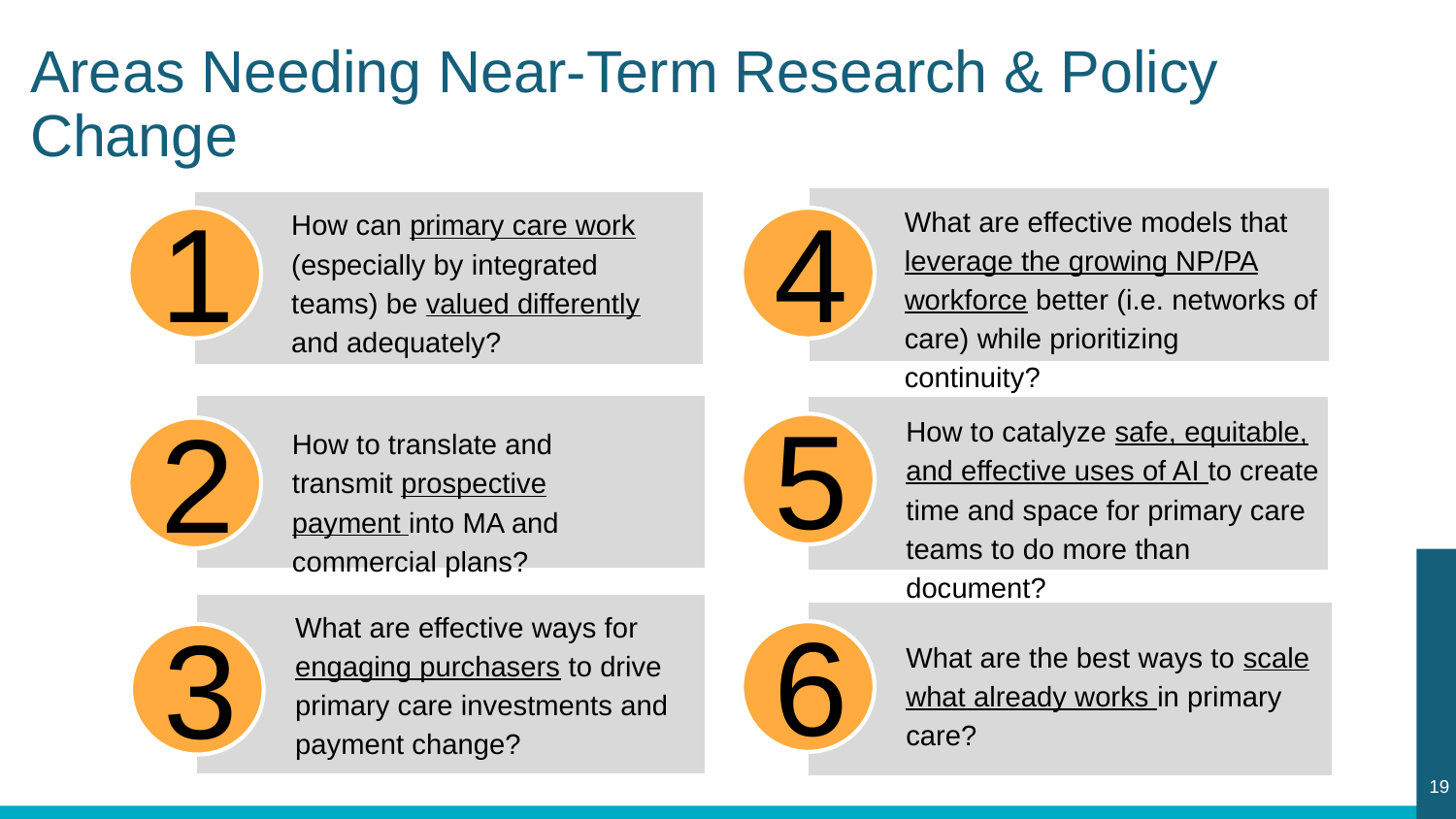

Areas Needing Near-Term Research & Policy Change
1
4

What are effective models that leverage the growing NP/PA workforce better (i.e. networks of care) while prioritizing continuity?
How can primary care work (especially by integrated teams) be valued differently and adequately?

5
2

How to catalyze safe, equitable, and effective uses of AI to create time and space for primary care teams to do more than document?

How to translate and transmit prospective payment into MA and commercial plans?

6
What are effective ways for engaging purchasers to drive primary care investments and payment change?
3

What are the best ways to scale what already works in primary care?
19